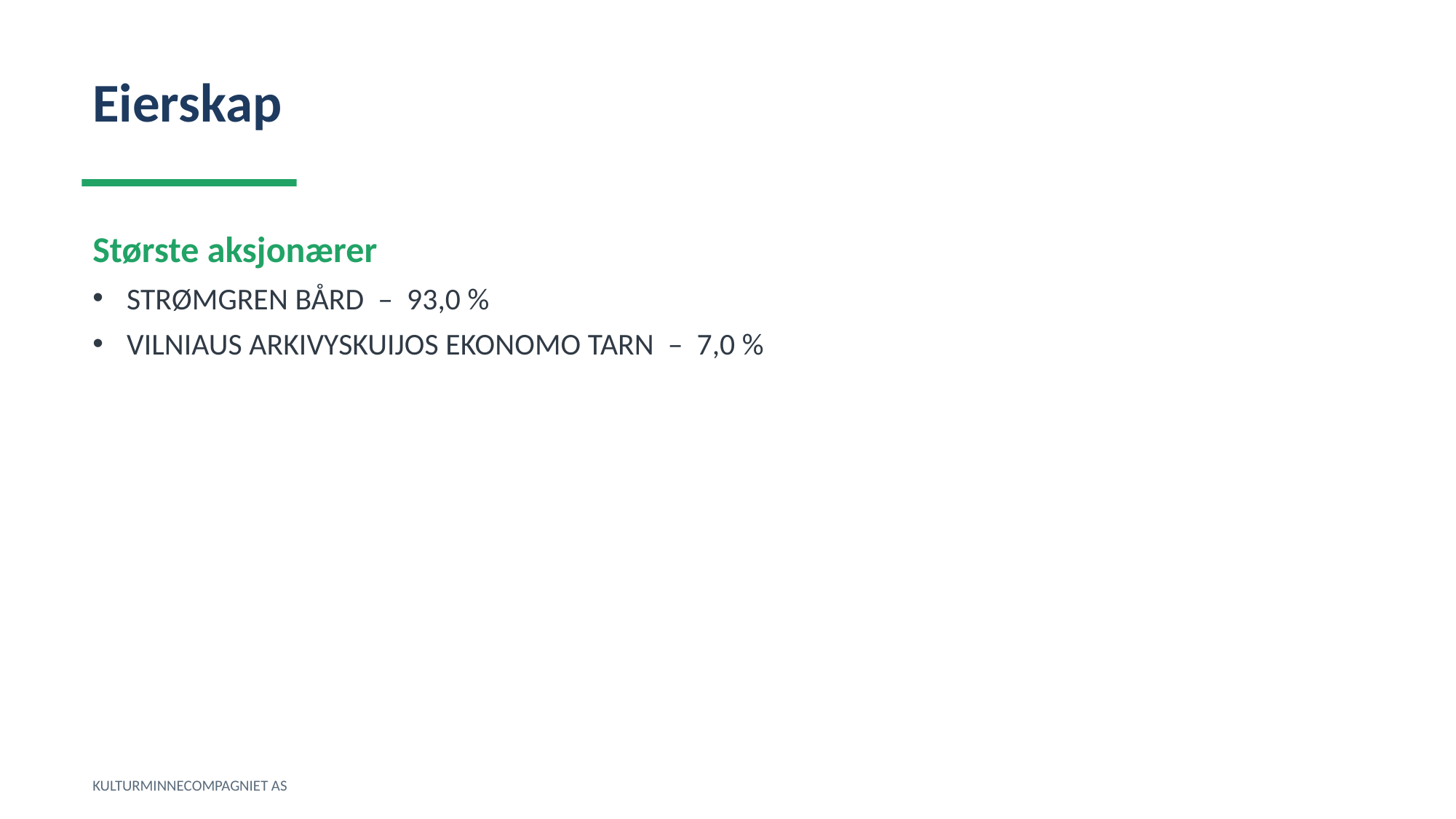

Eierskap

Største aksjonærer
STRØMGREN BÅRD  –  93,0 %
VILNIAUS ARKIVYSKUIJOS EKONOMO TARN  –  7,0 %
KULTURMINNECOMPAGNIET AS